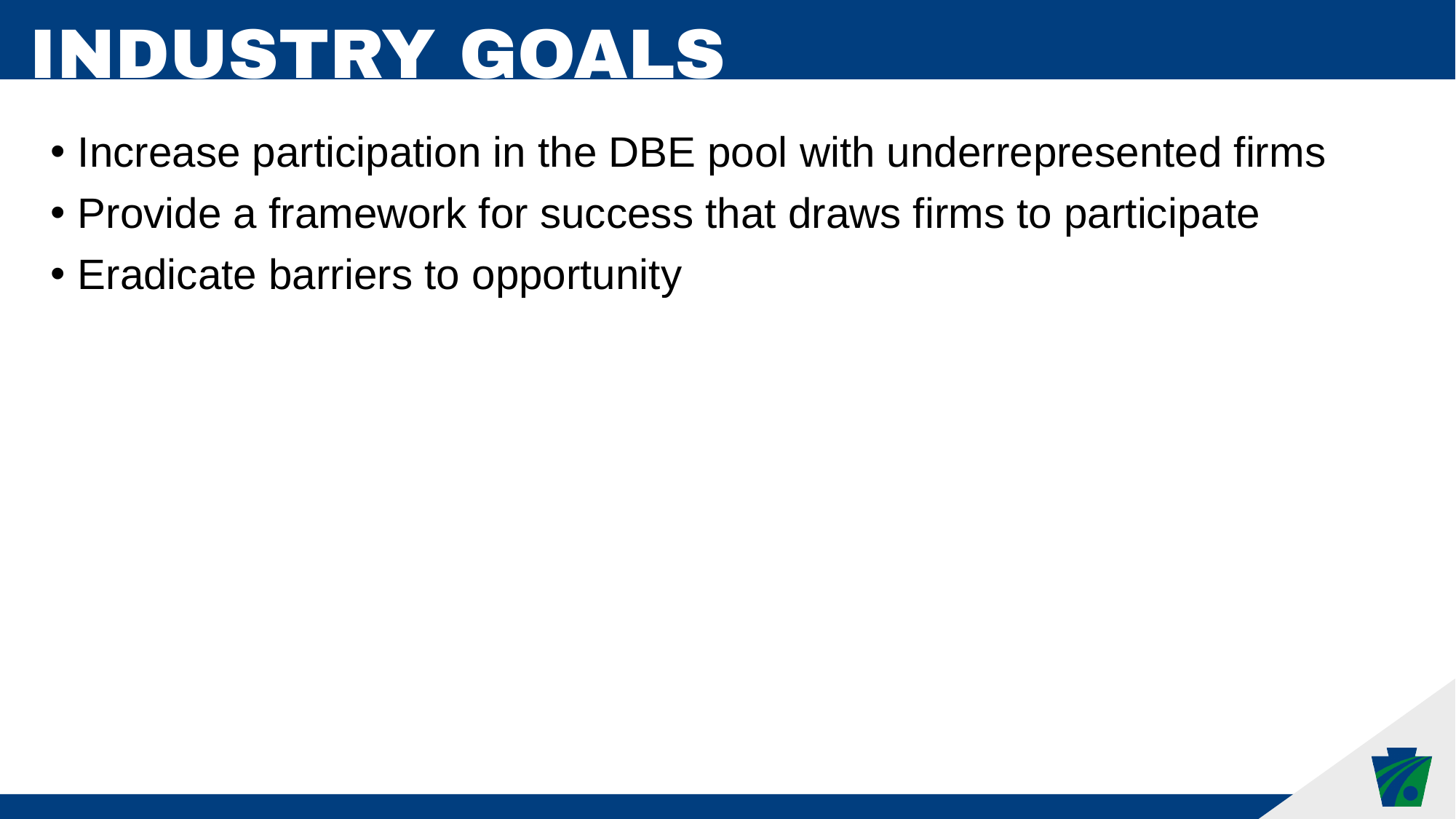

industry goals
Increase participation in the DBE pool with underrepresented firms
Provide a framework for success that draws firms to participate
Eradicate barriers to opportunity